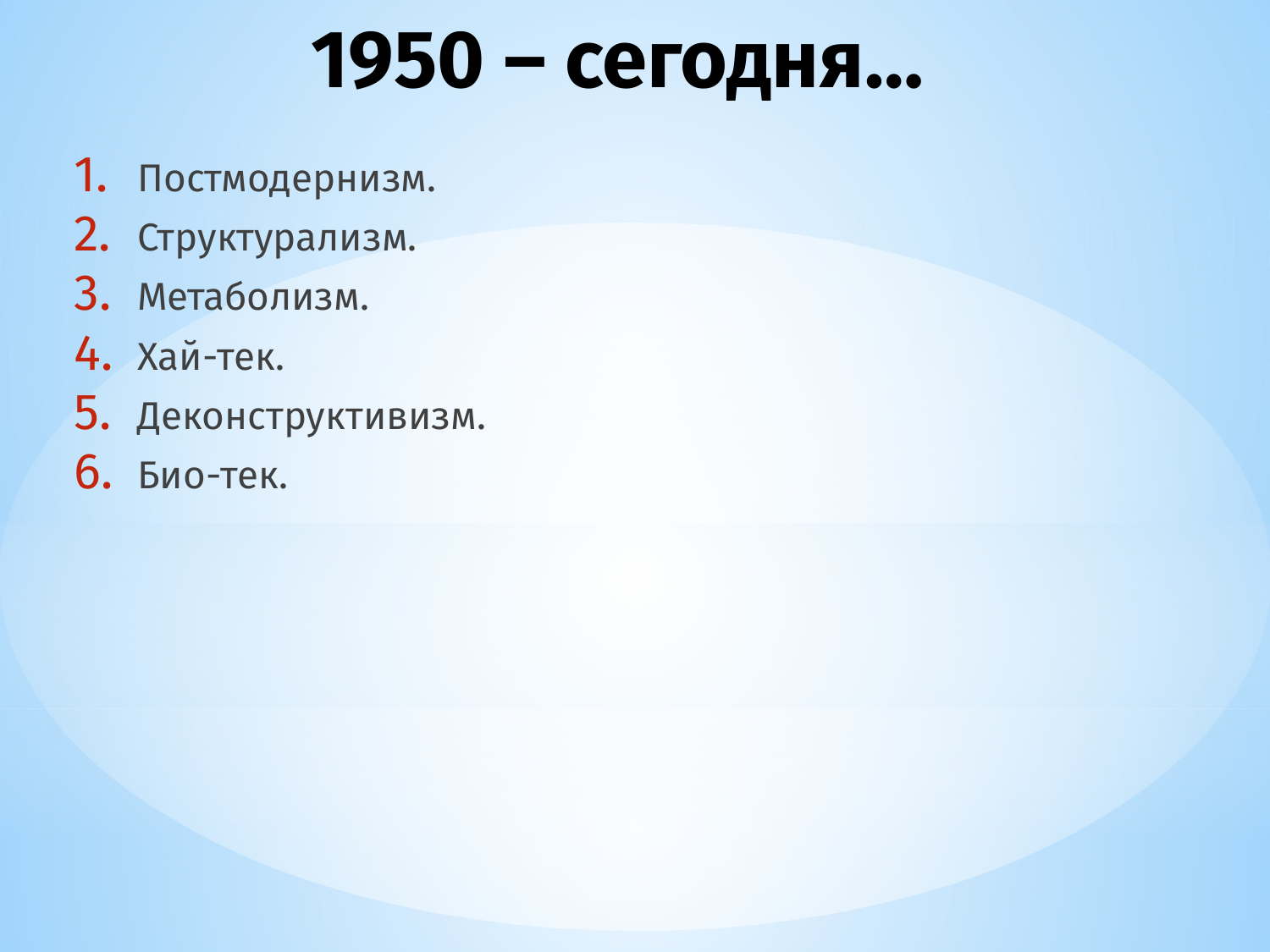

# 1950 – сегодня…
Постмодернизм.
Структурализм.
Метаболизм.
Хай-тек.
Деконструктивизм.
Био-тек.